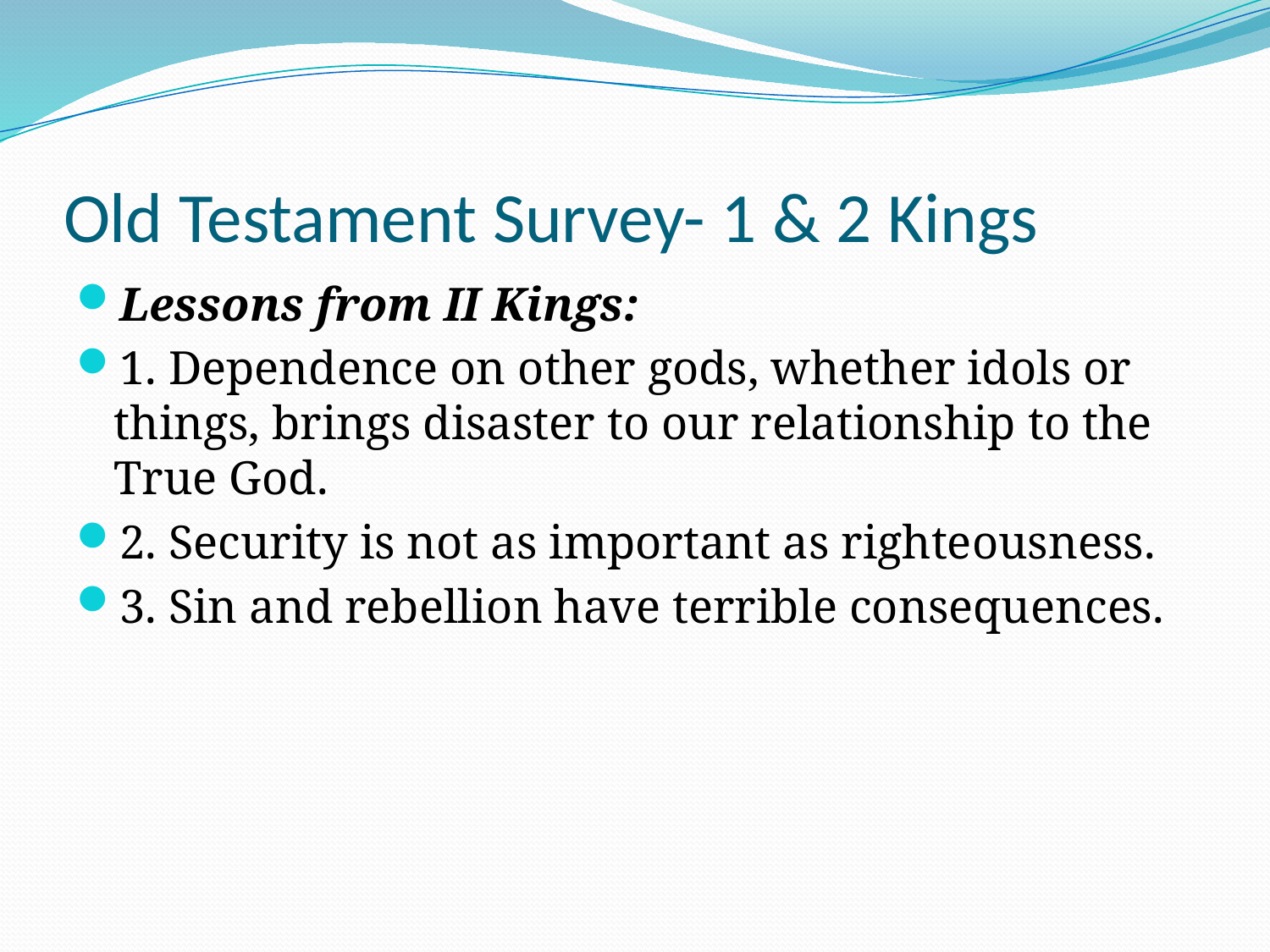

# Old Testament Survey- 1 & 2 Kings
Lessons from II Kings:
1. Dependence on other gods, whether idols or things, brings disaster to our relationship to the True God.
2. Security is not as important as righteousness.
3. Sin and rebellion have terrible consequences.